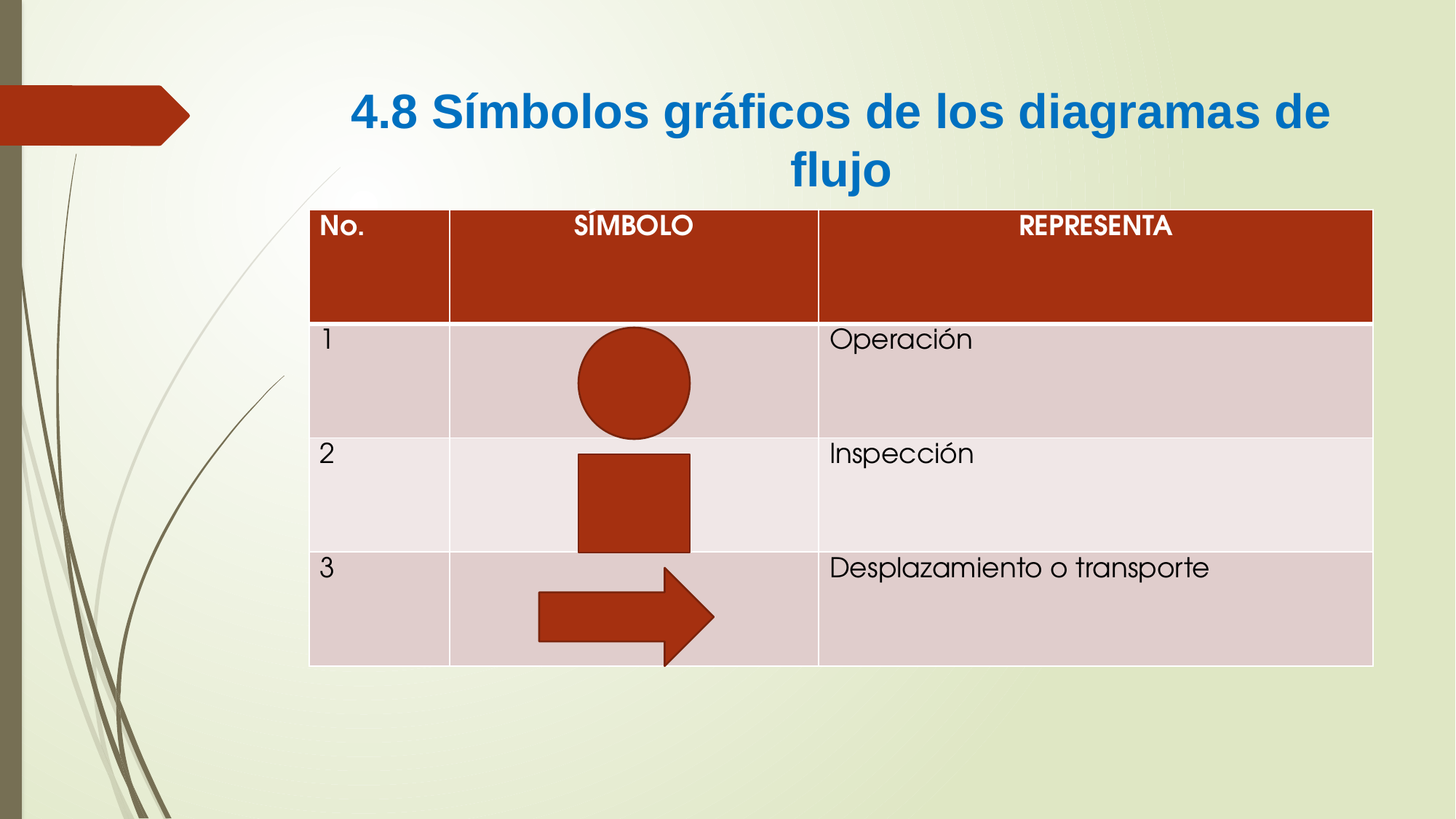

# 4.8 Símbolos gráficos de los diagramas de flujo
| No. | SÍMBOLO | REPRESENTA |
| --- | --- | --- |
| 1 |  | Operación |
| 2 |  | Inspección |
| 3 |  | Desplazamiento o transporte |